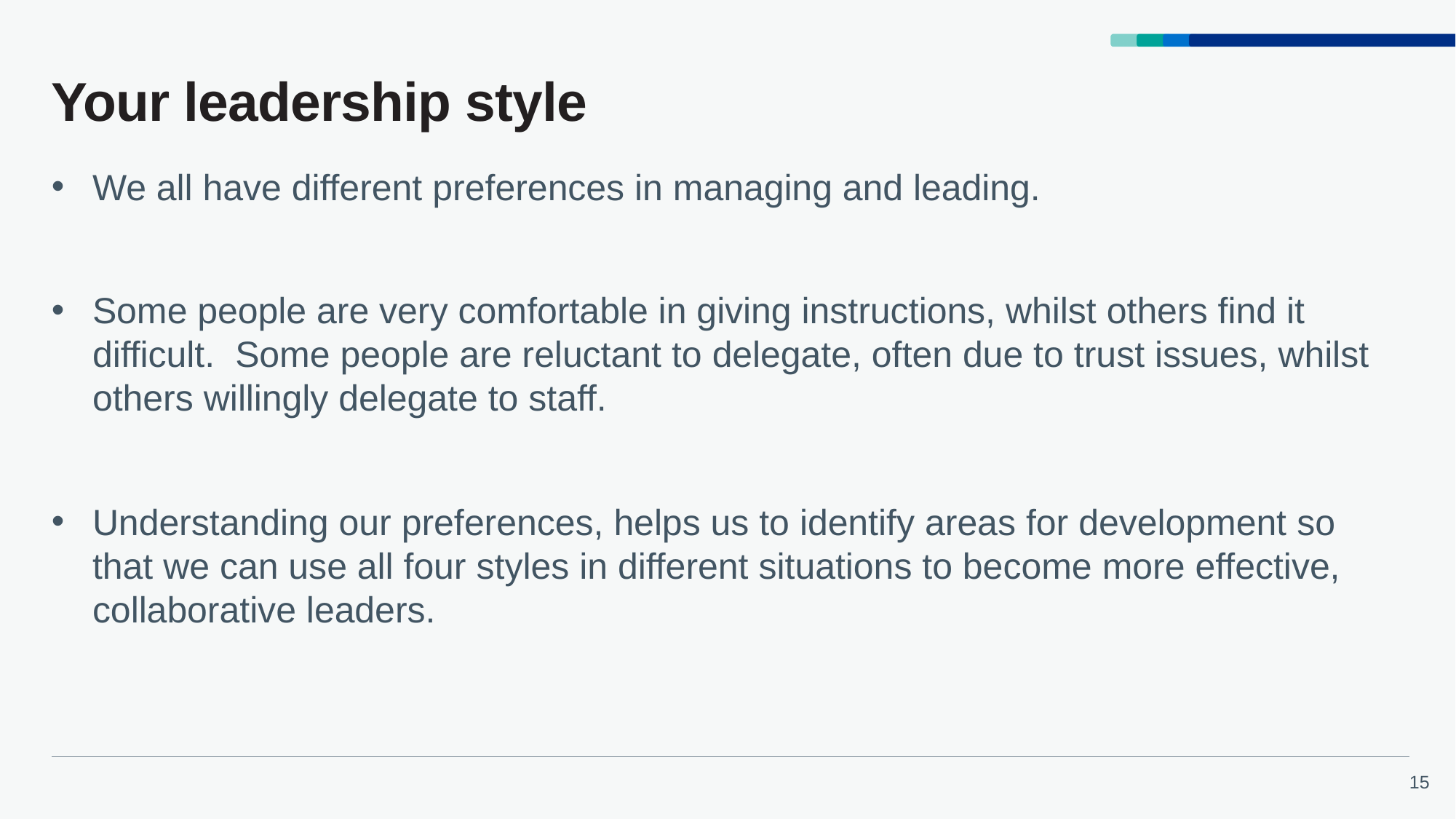

# Your leadership style
We all have different preferences in managing and leading.

Some people are very comfortable in giving instructions, whilst others find it difficult.  Some people are reluctant to delegate, often due to trust issues, whilst others willingly delegate to staff.

Understanding our preferences, helps us to identify areas for development so that we can use all four styles in different situations to become more effective, collaborative leaders.